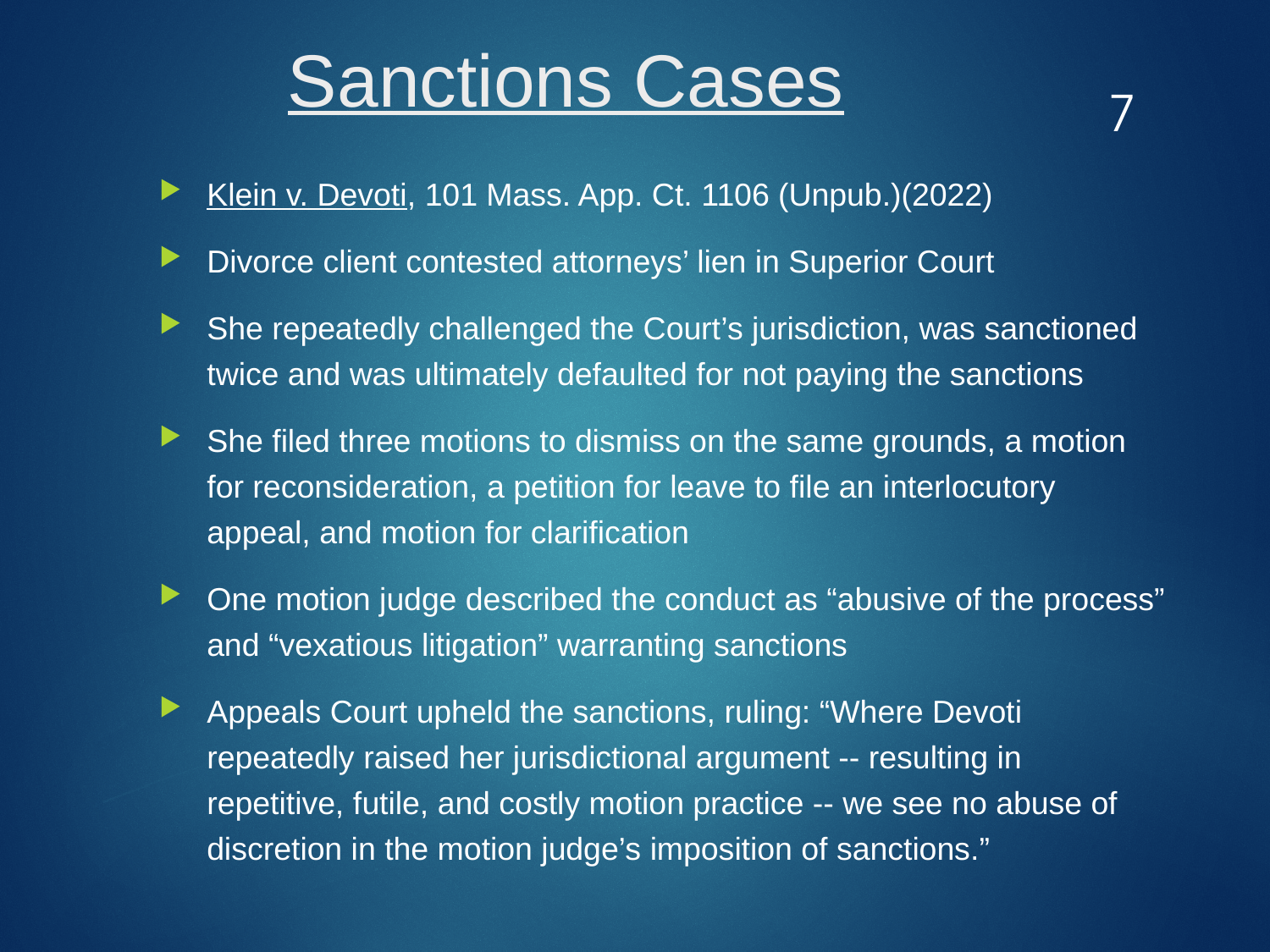

# Sanctions Cases
7
Klein v. Devoti, 101 Mass. App. Ct. 1106 (Unpub.)(2022)
Divorce client contested attorneys’ lien in Superior Court
She repeatedly challenged the Court’s jurisdiction, was sanctioned twice and was ultimately defaulted for not paying the sanctions
She filed three motions to dismiss on the same grounds, a motion for reconsideration, a petition for leave to file an interlocutory appeal, and motion for clarification
One motion judge described the conduct as “abusive of the process” and “vexatious litigation” warranting sanctions
Appeals Court upheld the sanctions, ruling: “Where Devoti repeatedly raised her jurisdictional argument -- resulting in repetitive, futile, and costly motion practice -- we see no abuse of discretion in the motion judge’s imposition of sanctions.”